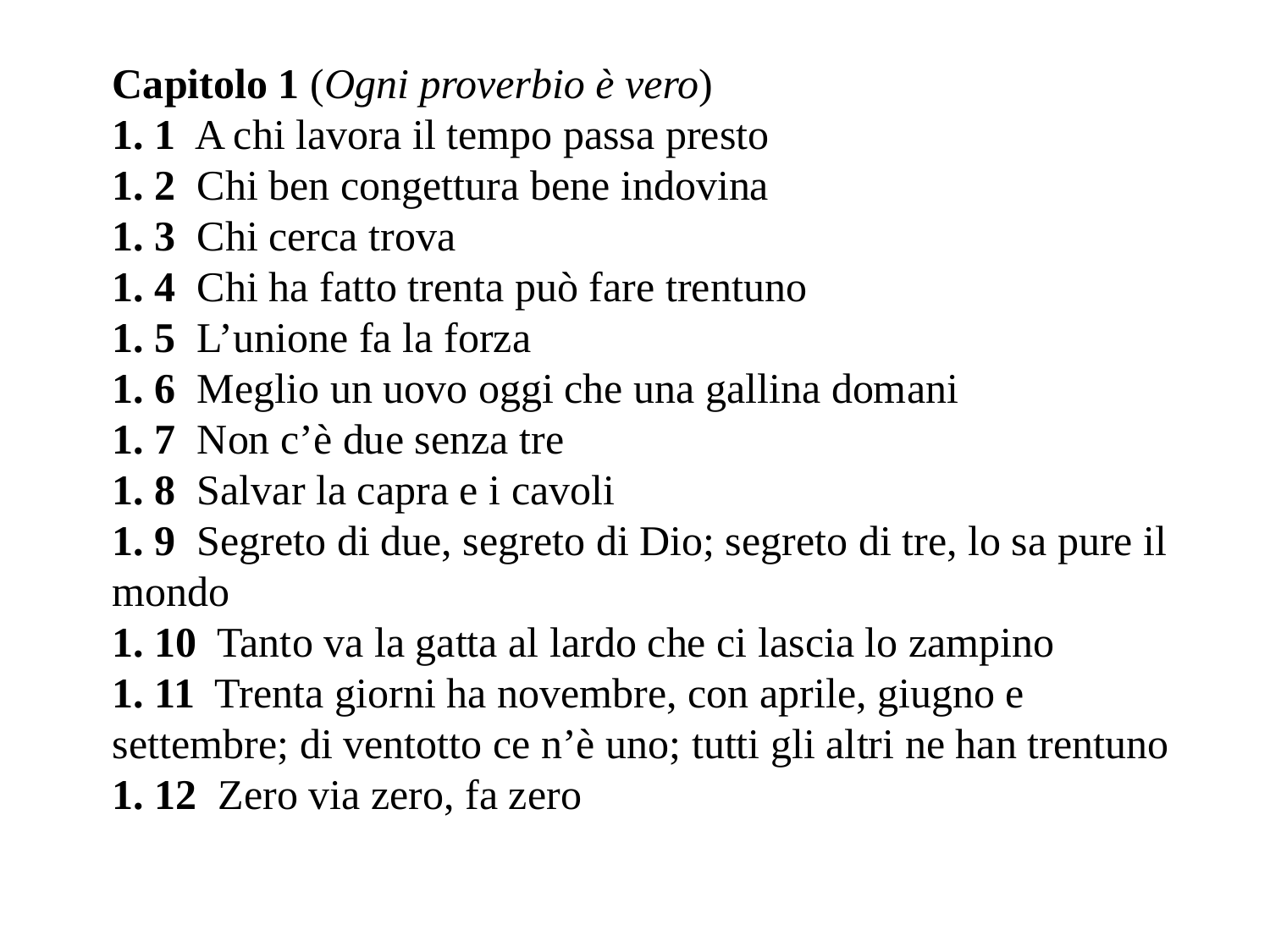

Capitolo 1 (Ogni proverbio è vero)
1. 1  A chi lavora il tempo passa presto
1. 2  Chi ben congettura bene indovina
1. 3  Chi cerca trova
1. 4  Chi ha fatto trenta può fare trentuno
1. 5  L’unione fa la forza
1. 6  Meglio un uovo oggi che una gallina domani
1. 7  Non c’è due senza tre
1. 8  Salvar la capra e i cavoli
1. 9  Segreto di due, segreto di Dio; segreto di tre, lo sa pure il mondo
1. 10  Tanto va la gatta al lardo che ci lascia lo zampino
1. 11  Trenta giorni ha novembre, con aprile, giugno e settembre; di ventotto ce n’è uno; tutti gli altri ne han trentuno
1. 12  Zero via zero, fa zero